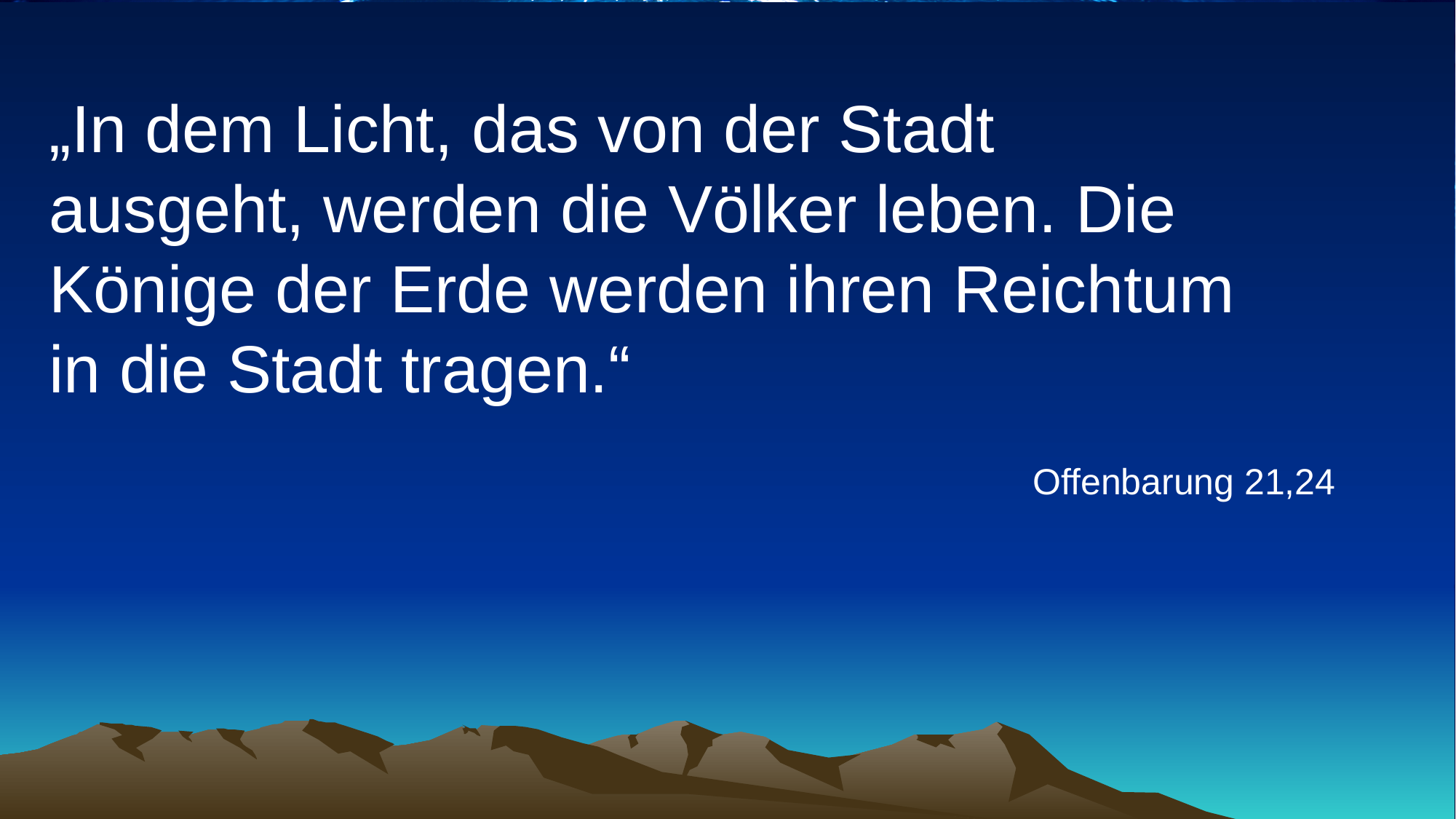

# „In dem Licht, das von der Stadt ausgeht, werden die Völker leben. Die Könige der Erde werden ihren Reichtum in die Stadt tragen.“
Offenbarung 21,24